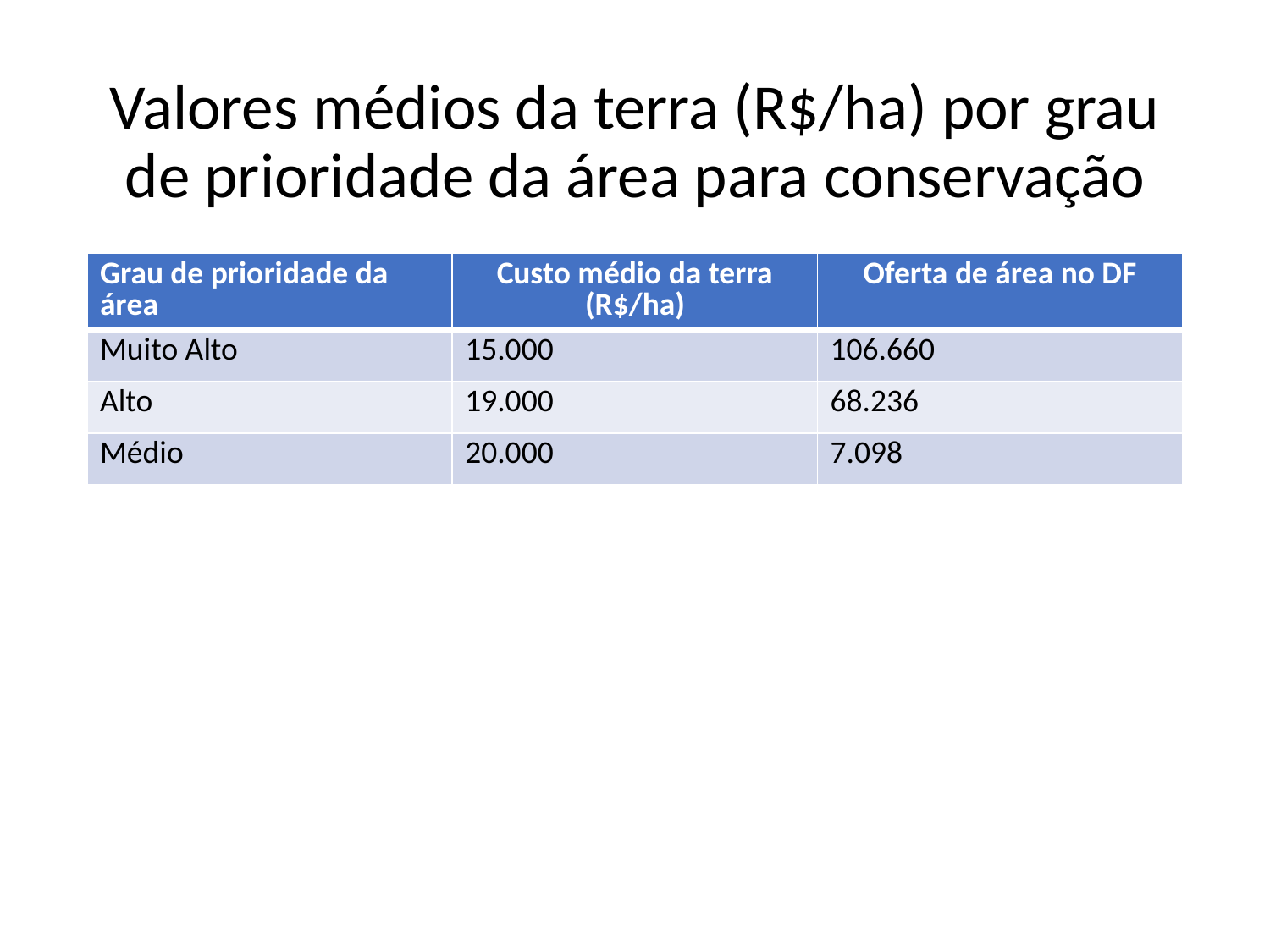

# Valores médios da terra (R$/ha) por grau de prioridade da área para conservação
| Grau de prioridade da área | Custo médio da terra (R$/ha) | Oferta de área no DF |
| --- | --- | --- |
| Muito Alto | 15.000 | 106.660 |
| Alto | 19.000 | 68.236 |
| Médio | 20.000 | 7.098 |